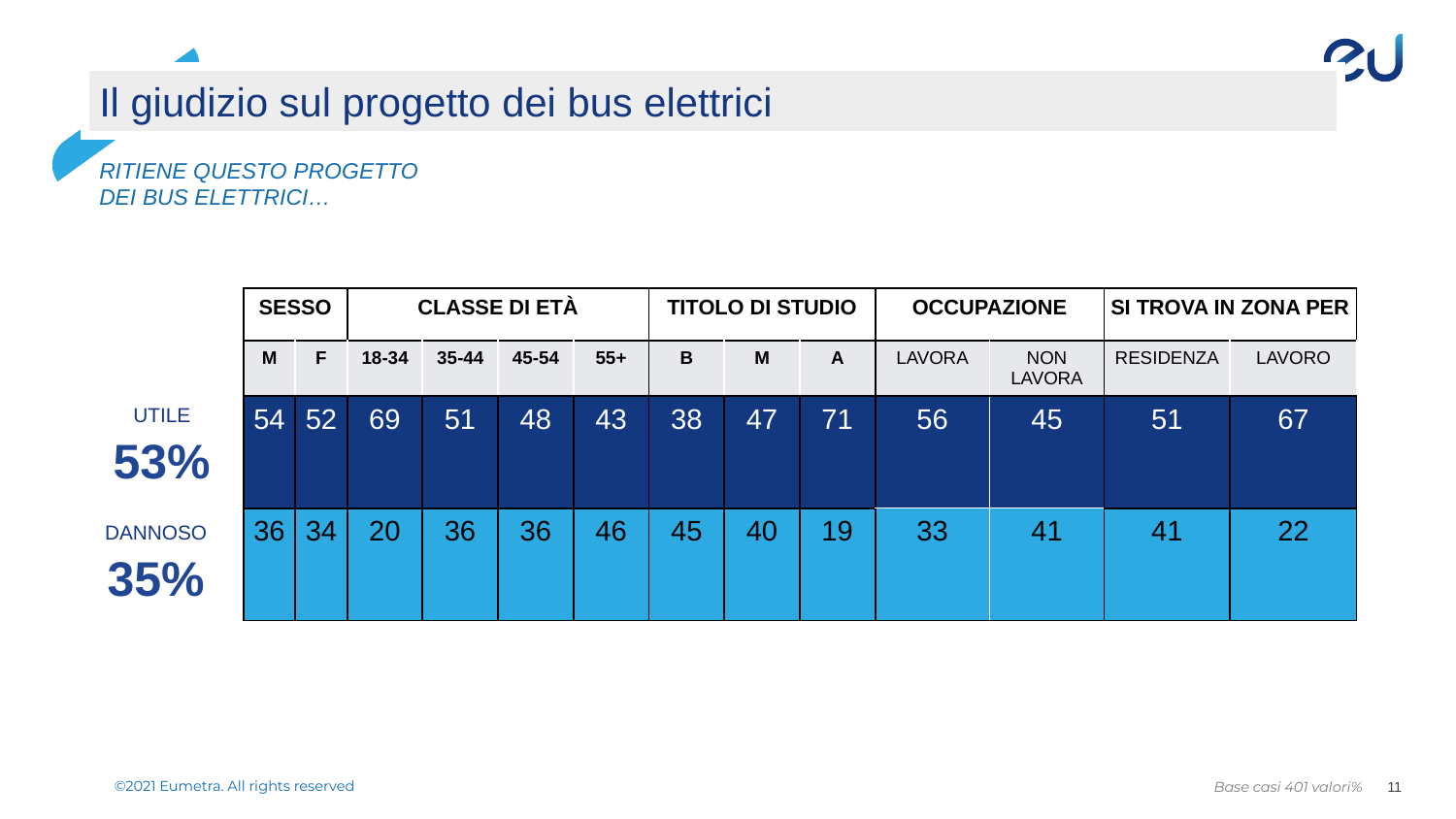

Il giudizio sul progetto dei bus elettrici
RITIENE QUESTO PROGETTO DEI BUS ELETTRICI…
| SESSO |  | CLASSE DI ETÀ |  |  |  | TITOLO DI STUDIO |  |  | OCCUPAZIONE |  | SI TROVA IN ZONA PER |  |
| --- | --- | --- | --- | --- | --- | --- | --- | --- | --- | --- | --- | --- |
| M | F | 18-34 | 35-44 | 45-54 | 55+ | B | M | A | LAVORA | NON LAVORA | RESIDENZA | LAVORO |
| 54 | 52 | 69 | 51 | 48 | 43 | 38 | 47 | 71 | 56 | 45 | 51 | 67 |
| 36 | 34 | 20 | 36 | 36 | 46 | 45 | 40 | 19 | 33 | 41 | 41 | 22 |
UTILE
53%
DANNOSO
35%
Base casi 401 valori%